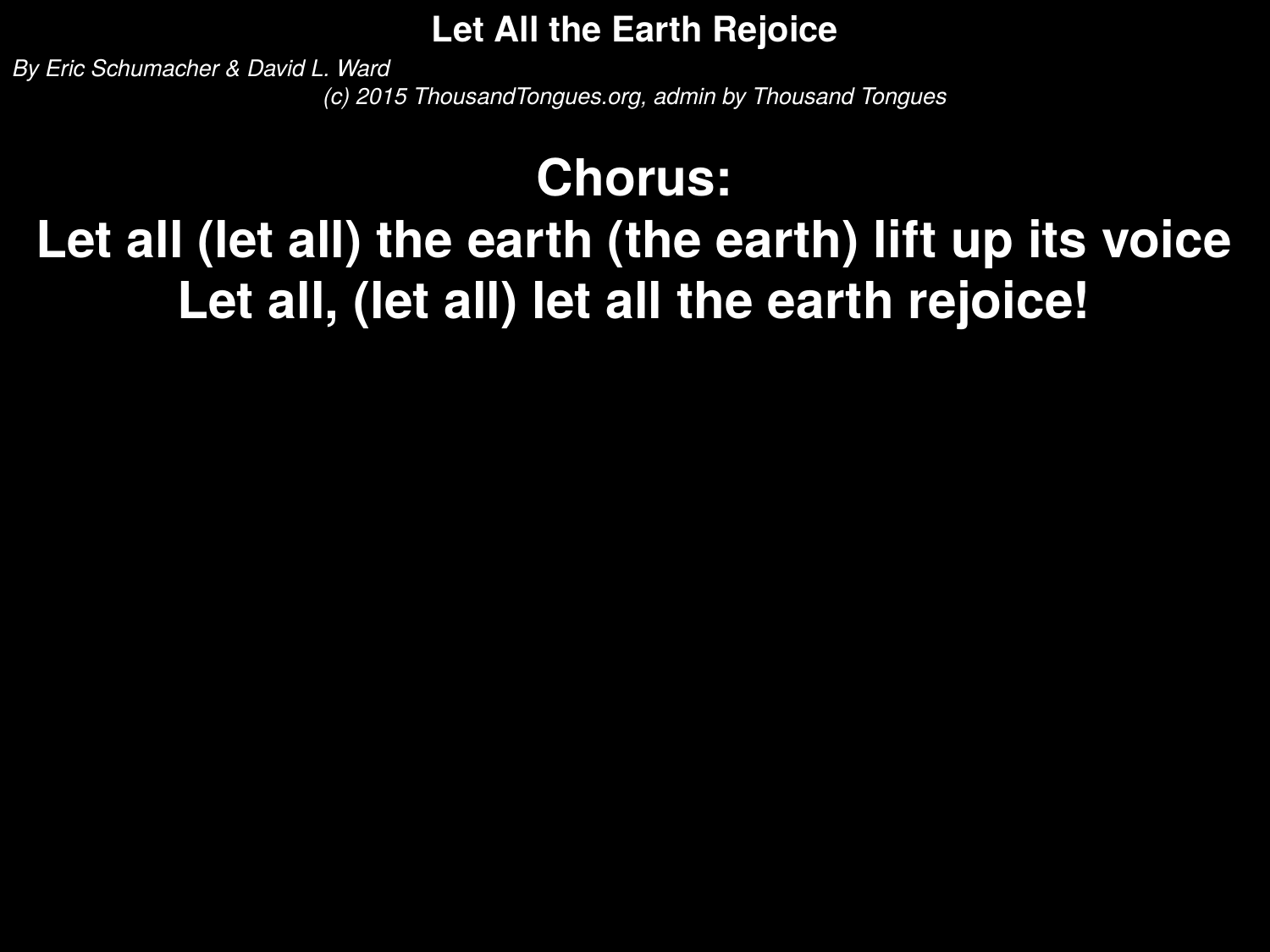

Let All the Earth Rejoice
By Eric Schumacher & David L. Ward
(c) 2015 ThousandTongues.org, admin by Thousand Tongues
Chorus:
Let all (let all) the earth (the earth) lift up its voice
Let all, (let all) let all the earth rejoice!